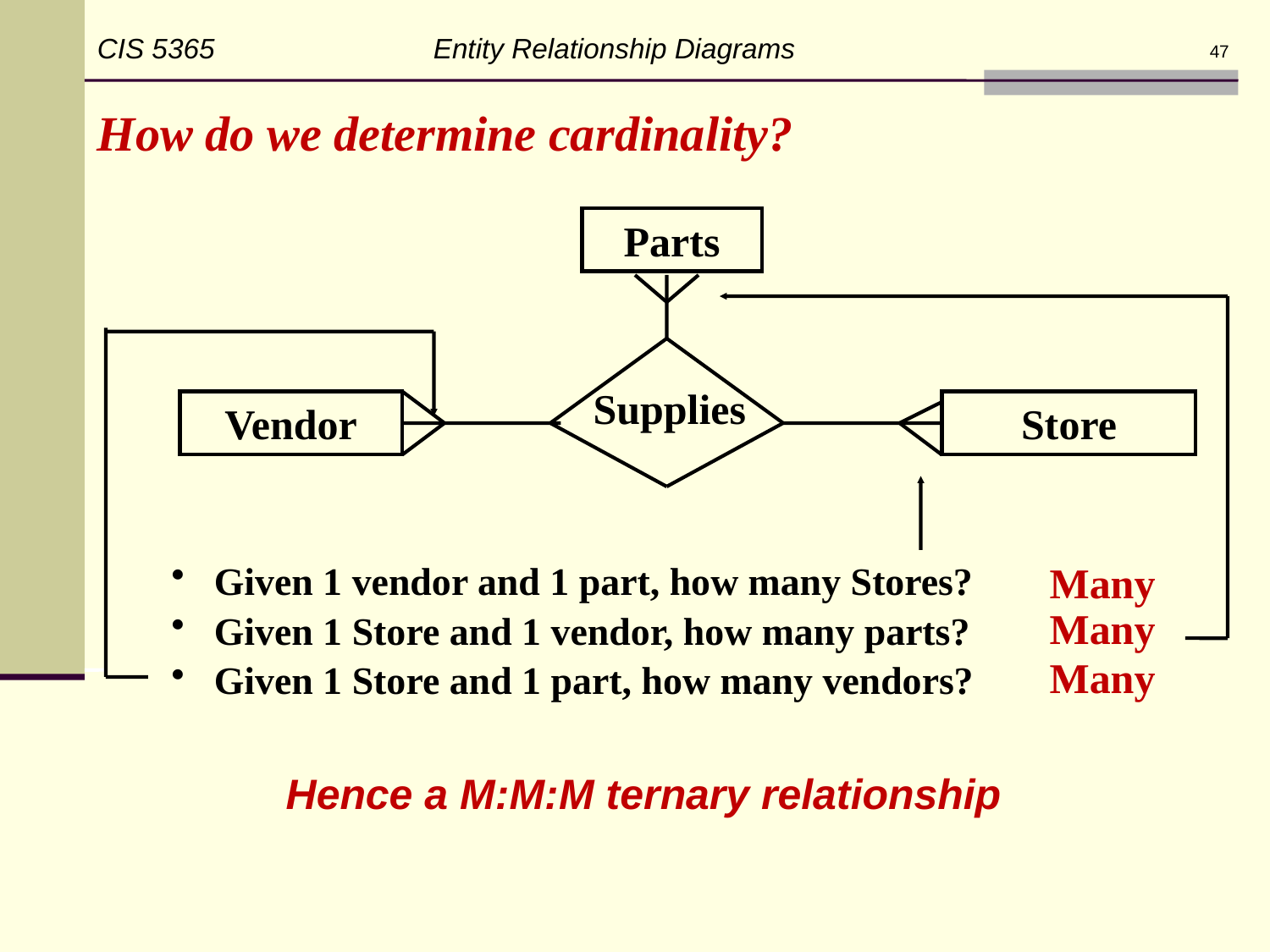

CIS 5365                            Entity Relationship Diagrams
47
How do we determine cardinality?
Parts

Supplies
Vendor
Store

   Given 1 vendor and 1 part, how many Stores?
Many
Many
   Given 1 Store and 1 vendor, how many parts?

Many
   Given 1 Store and 1 part, how many vendors?

Hence a M:M:M ternary relationship